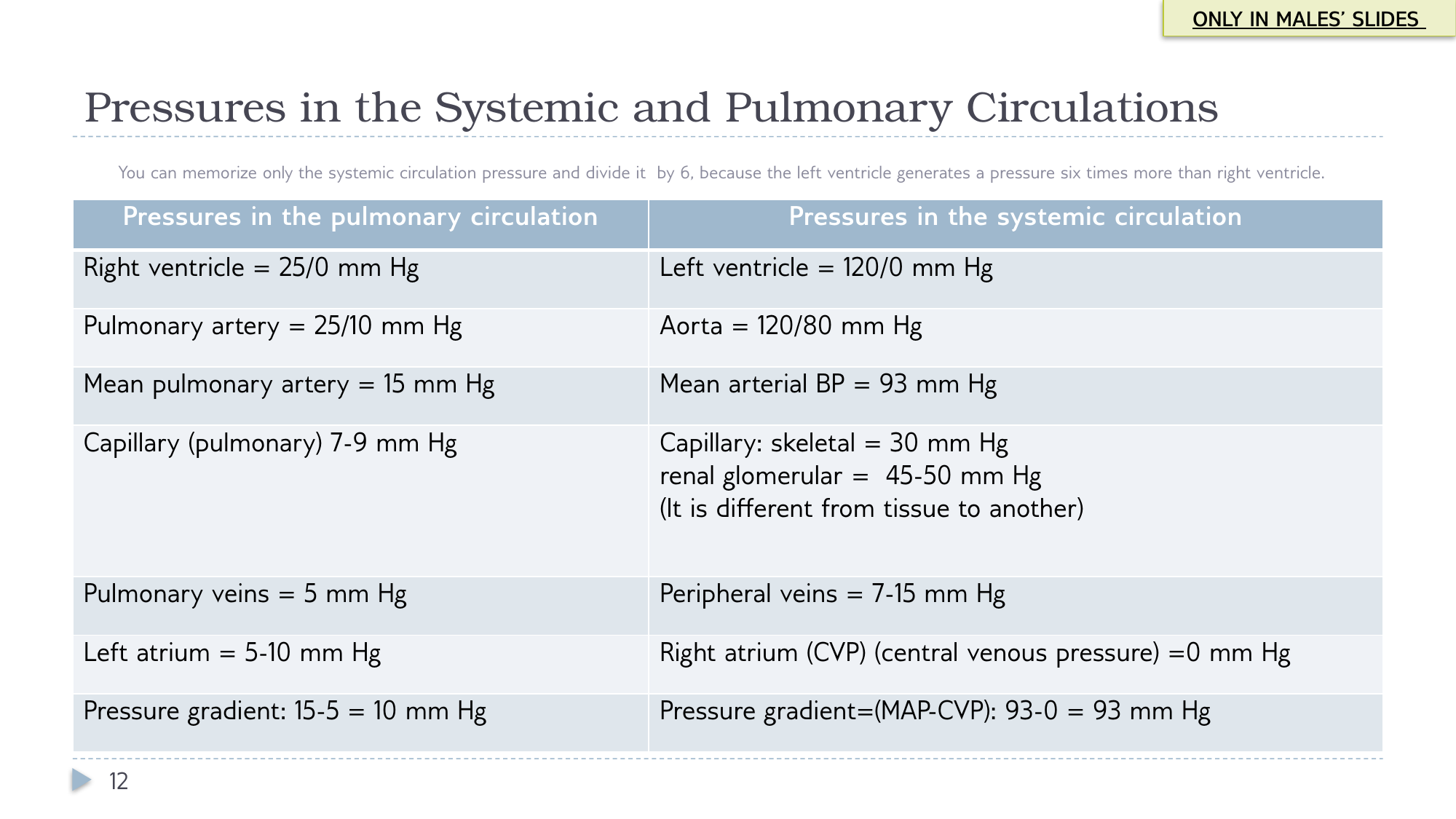

ONLY IN MALES’ SLIDES
# Pressures in the Systemic and Pulmonary Circulations
You can memorize only the systemic circulation pressure and divide it  by 6, because the left ventricle generates a pressure six times more than right ventricle.
| Pressures in the pulmonary circulation | Pressures in the systemic circulation |
| --- | --- |
| Right ventricle = 25/0 mm Hg | Left ventricle = 120/0 mm Hg |
| Pulmonary artery = 25/10 mm Hg | Aorta = 120/80 mm Hg |
| Mean pulmonary artery = 15 mm Hg | Mean arterial BP = 93 mm Hg |
| Capillary (pulmonary) 7-9 mm Hg | Capillary: skeletal = 30 mm Hg renal glomerular = 45-50 mm Hg (It is different from tissue to another) |
| Pulmonary veins = 5 mm Hg | Peripheral veins = 7-15 mm Hg |
| Left atrium = 5-10 mm Hg | Right atrium (CVP) (central venous pressure) =0 mm Hg |
| Pressure gradient: 15-5 = 10 mm Hg | Pressure gradient=(MAP-CVP): 93-0 = 93 mm Hg |
12